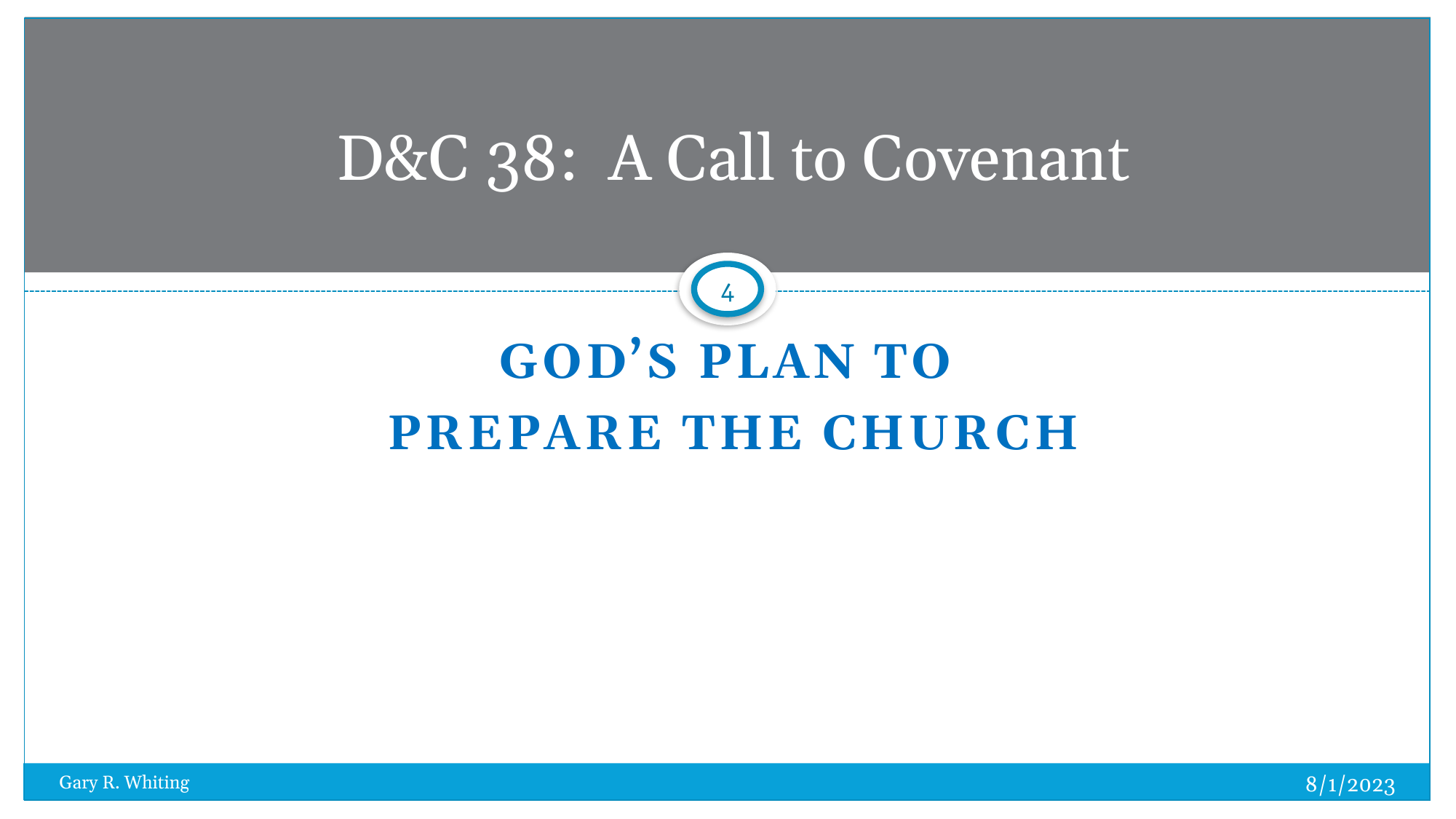

# D&C 38:  A Call to Covenant
4
God’s Plan to
Prepare the Church
8/1/2023
Gary R. Whiting